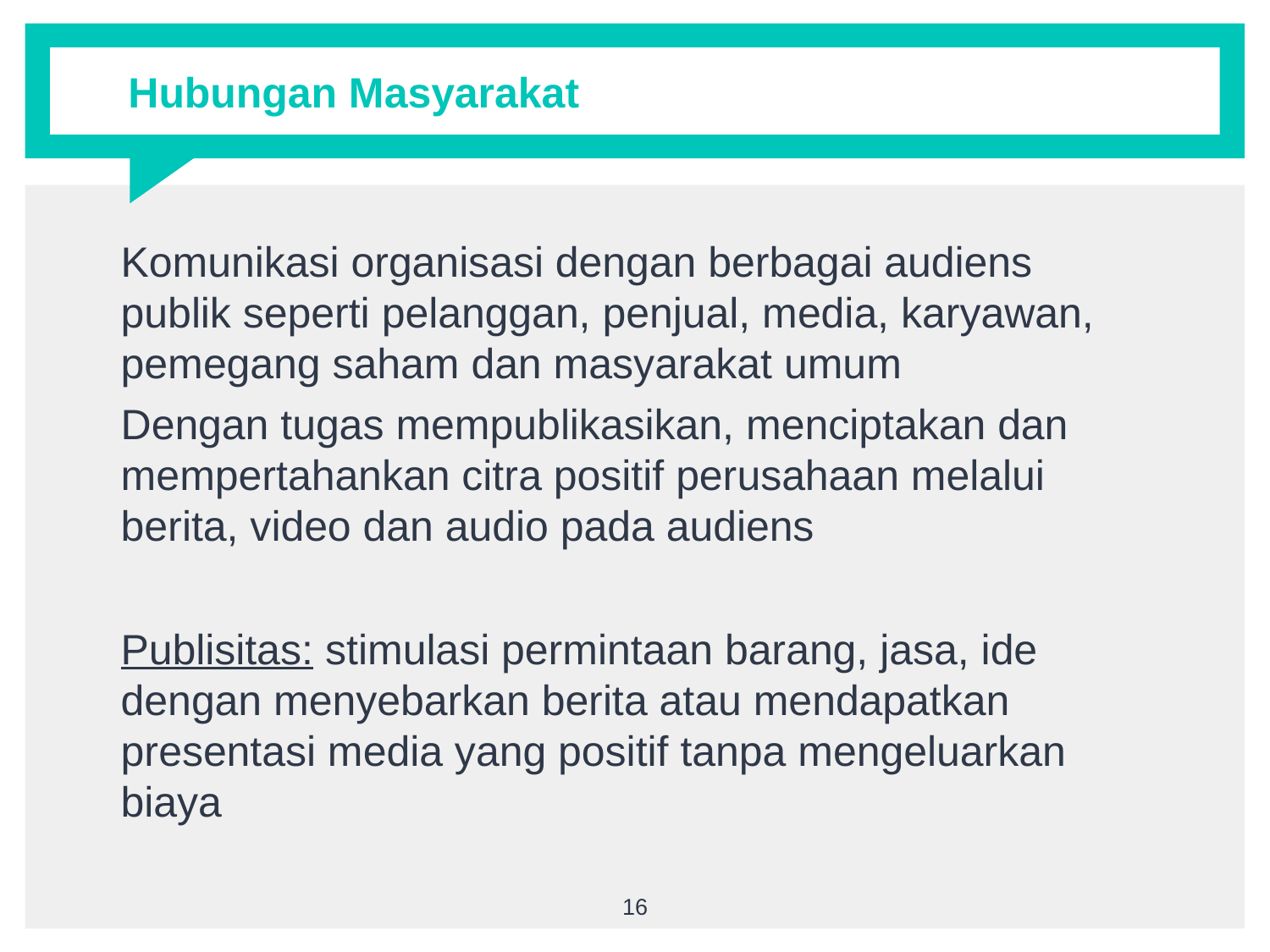

# Hubungan Masyarakat
Komunikasi organisasi dengan berbagai audiens publik seperti pelanggan, penjual, media, karyawan, pemegang saham dan masyarakat umum
Dengan tugas mempublikasikan, menciptakan dan mempertahankan citra positif perusahaan melalui berita, video dan audio pada audiens

Publisitas: stimulasi permintaan barang, jasa, ide dengan menyebarkan berita atau mendapatkan presentasi media yang positif tanpa mengeluarkan biaya
16